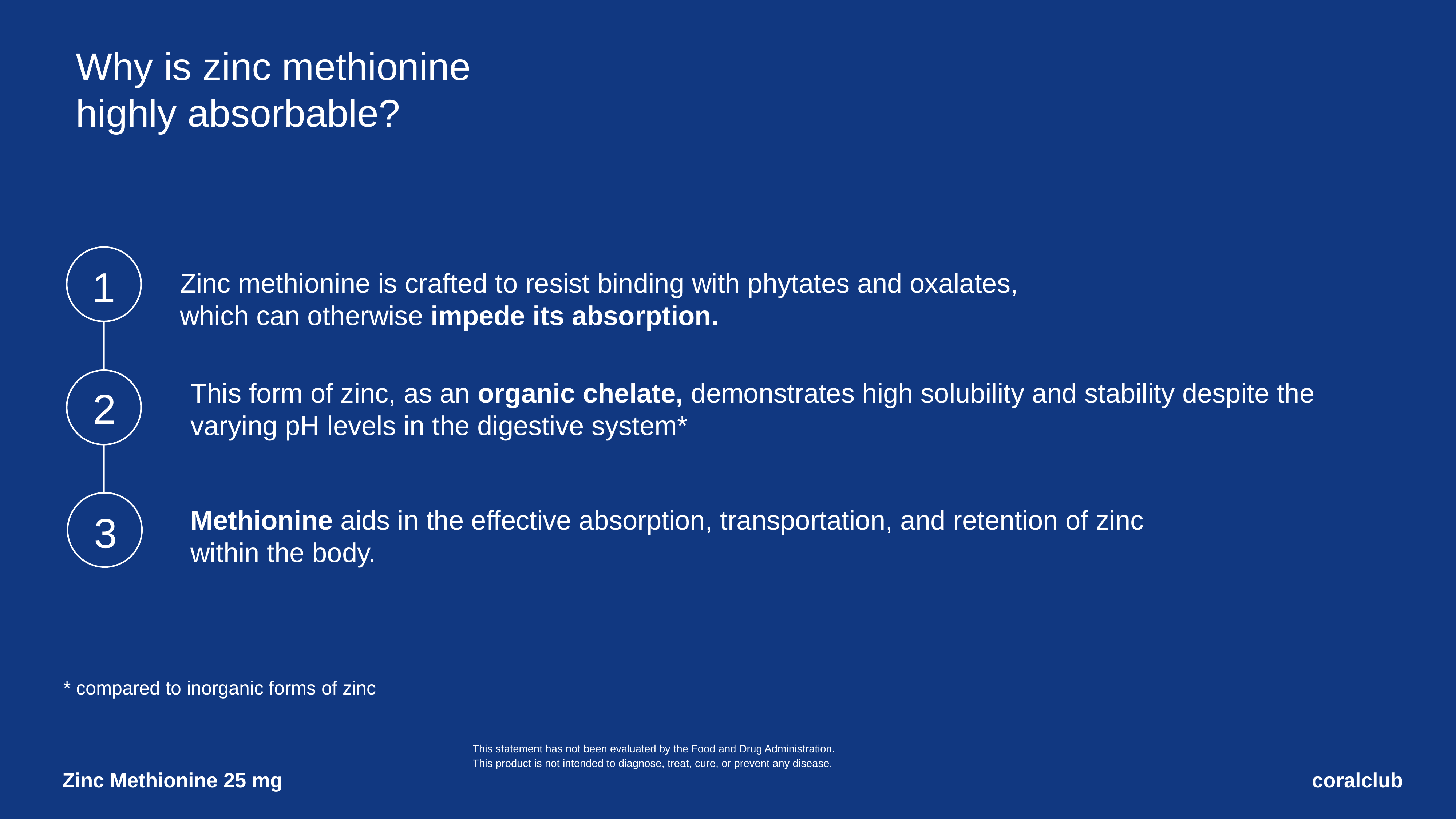

Why is zinc methionine
highly absorbable?

Zinc methionine is crafted to resist binding with phytates and oxalates, which can otherwise impede its absorption.
1

This form of zinc, as an organic chelate, demonstrates high solubility and stability despite the varying pH levels in the digestive system*
2

Methionine aids in the effective absorption, transportation, and retention of zinc within the body.
3
* compared to inorganic forms of zinc
This statement has not been evaluated by the Food and Drug Administration.  This product is not intended to diagnose, treat, cure, or prevent any disease.
Zinc Methionine 25 mg
coralclub